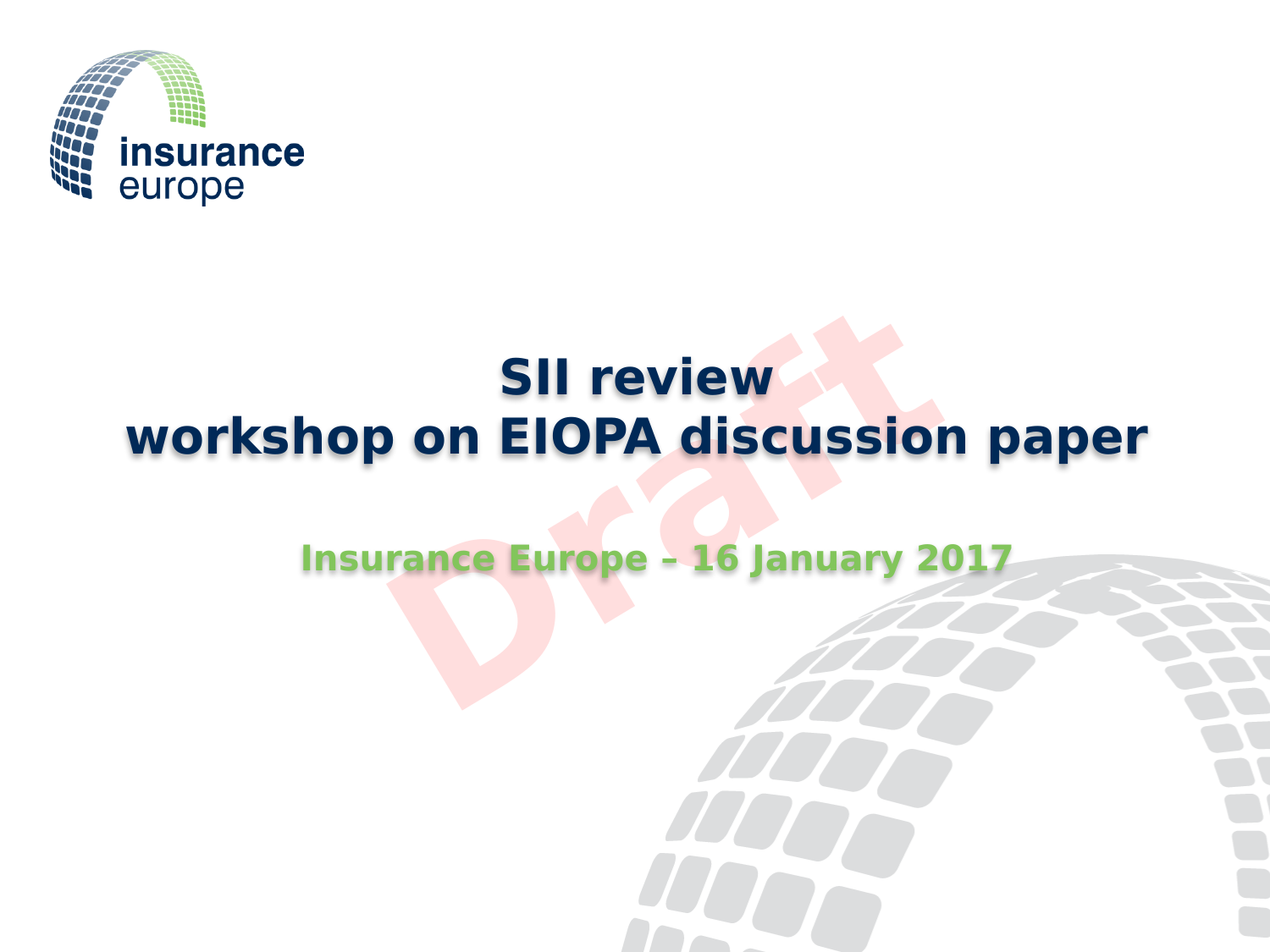

# SII review workshop on EIOPA discussion paper

Insurance Europe – 16 January 2017